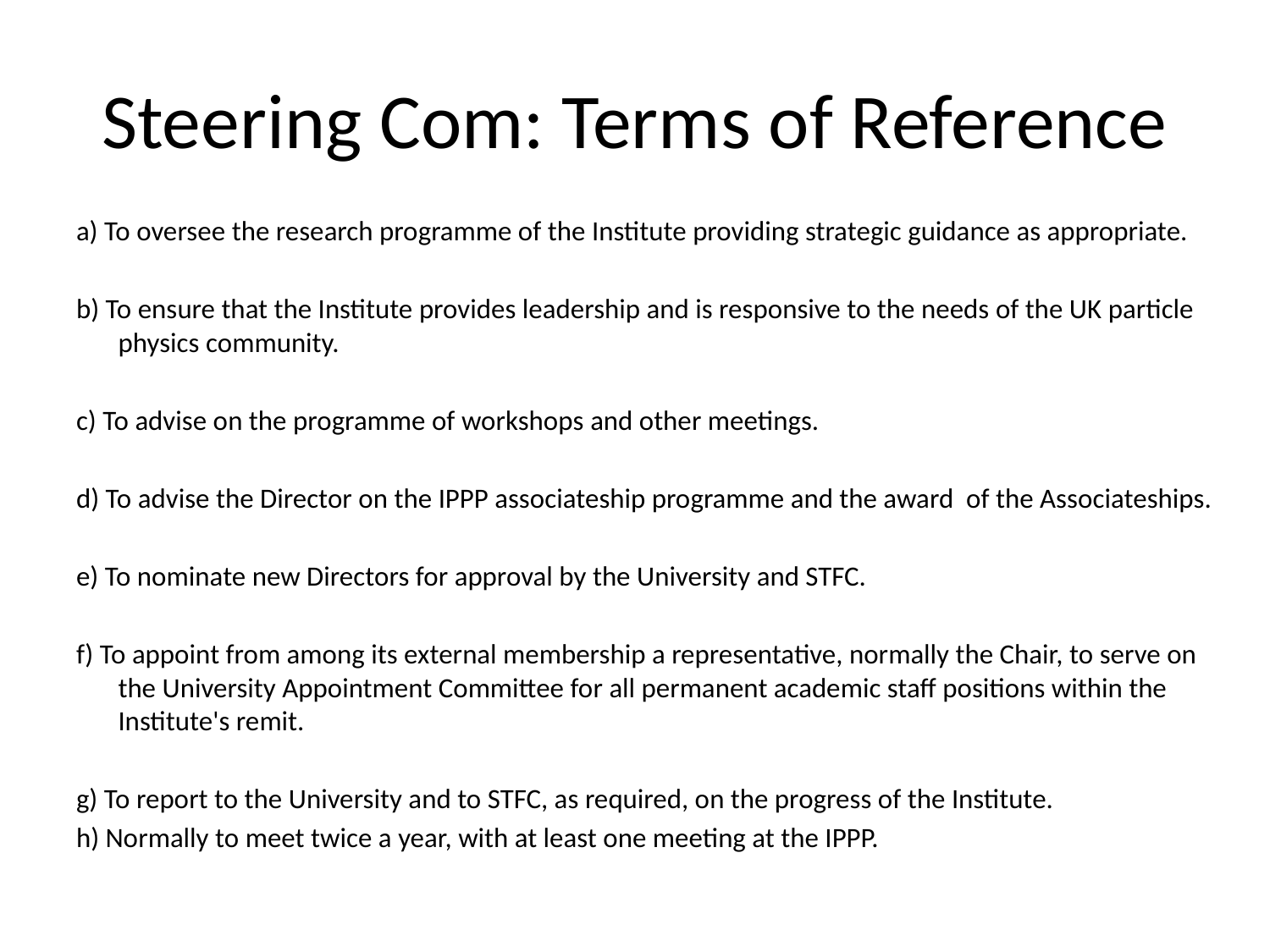

# Steering Com: Terms of Reference

a) To oversee the research programme of the Institute providing strategic guidance as appropriate.

b) To ensure that the Institute provides leadership and is responsive to the needs of the UK particle physics community.

c) To advise on the programme of workshops and other meetings.

d) To advise the Director on the IPPP associateship programme and the award  of the Associateships.

e) To nominate new Directors for approval by the University and STFC.

f) To appoint from among its external membership a representative, normally the Chair, to serve on the University Appointment Committee for all permanent academic staff positions within the Institute's remit.

g) To report to the University and to STFC, as required, on the progress of the Institute.
h) Normally to meet twice a year, with at least one meeting at the IPPP.